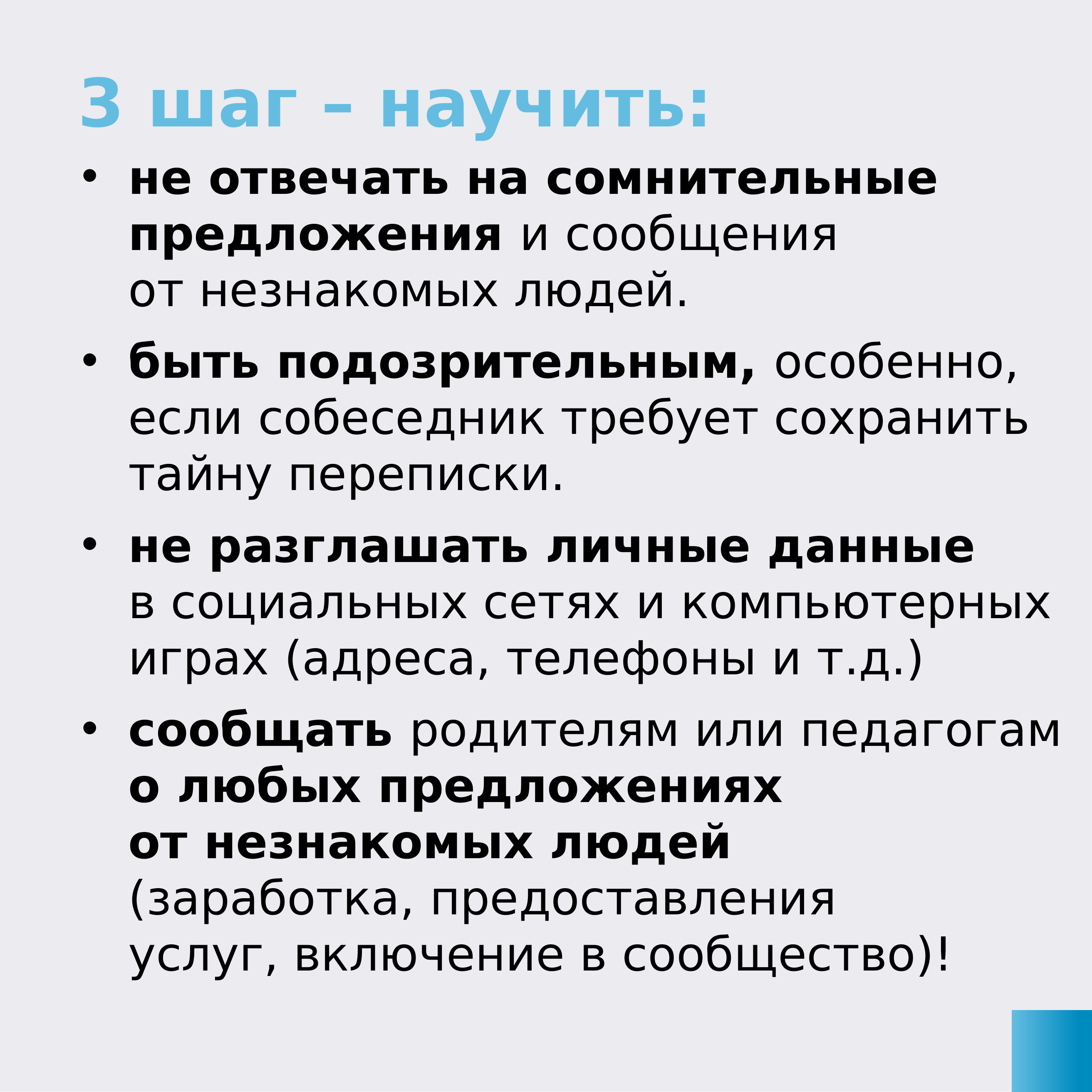

3 шаг – научить:
не отвечать на сомнительные предложения и сообщения
от незнакомых людей.
быть подозрительным, особенно,
если собеседник требует сохранить тайну переписки.
не разглашать личные данные
в социальных сетях и компьютерных играх (адреса, телефоны и т.д.)
сообщать родителям или педагогам
о любых предложениях
от незнакомых людей
(заработка, предоставления
услуг, включение в сообщество)!